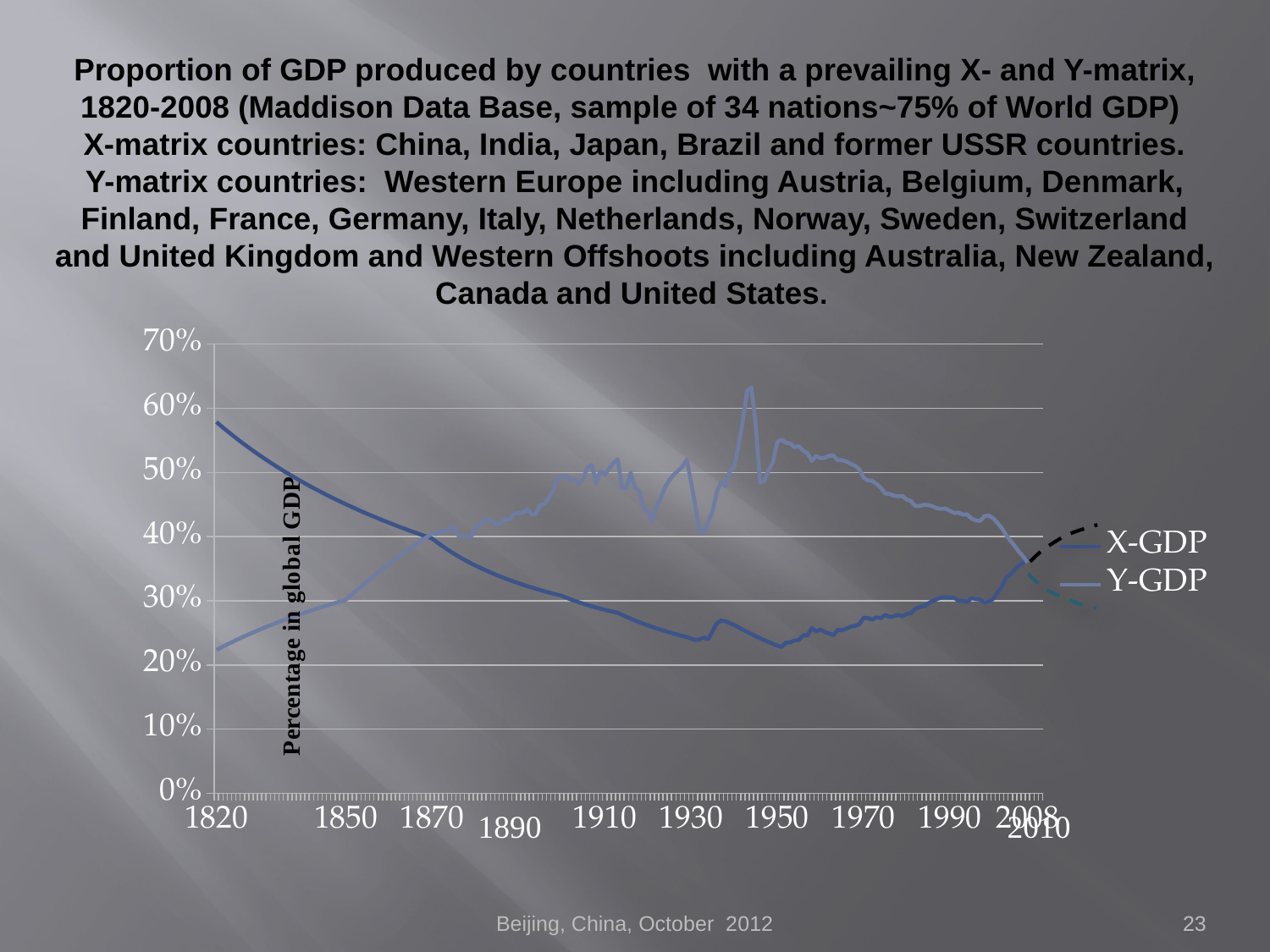

# Proportion of GDP produced by countries  with a prevailing X- and Y-matrix, 1820-2008 (Maddison Data Base, sample of 34 nations~75% of World GDP) X-matrix countries: China, India, Japan, Brazil and former USSR countries. Y-matrix countries:  Western Europe including Austria, Belgium, Denmark, Finland, France, Germany, Italy, Netherlands, Norway, Sweden, Switzerland and United Kingdom and Western Offshoots including Australia, New Zealand, Canada and United States.

### Chart

| Category |  |  |
|---|---|---|
| 1820 | 0.5787238043217822 | 0.22336928325204225 |
|  | 0.5729800846204763 | 0.2268692197877587 |
|  | 0.5673710089154816 | 0.23028711098238724 |
|  | 0.5618918975796393 | 0.23362580836750488 |
|  | 0.5565382853596016 | 0.23688803284595444 |
|  | 0.551305909239308 | 0.24007638208728038 |
|  | 0.5461906971186183 | 0.24319333742635904 |
|  | 0.5411887572441316 | 0.246241270303757 |
|  | 0.5362963683344616 | 0.24922244828289938 |
|  | 0.5315099703472556 | 0.2521390406761646 |
|  | 0.526826155839896 | 0.254993123809283 |
|  | 0.522241661879783 | 0.25778668595075566 |
|  | 0.5177533624638566 | 0.2605216319310513 |
|  | 0.5133582614103226 | 0.2631997874740413 |
|  | 0.5090534856886515 | 0.265822903261348 |
|  | 0.5048362791566116 | 0.268392658748682 |
|  | 0.500703996675667 | 0.27091066575165346 |
|  | 0.4966540985783441 | 0.2733784718170384 |
|  | 0.492684145463235 | 0.27579756339448597 |
|  | 0.4887917932952253 | 0.278169368822176 |
|  | 0.484974788790277 | 0.2804952611391095 |
|  | 0.481230965065647 | 0.2827765607356317 |
|  | 0.47755823753794696 | 0.28501453785297165 |
|  | 0.47395460005267065 | 0.287210414941702 |
|  | 0.4704181212301137 | 0.28936536888836667 |
|  | 0.466946941013726 | 0.29148053311872296 |
|  | 0.4635392674078951 | 0.29355699958559067 |
|  | 0.4601933733931541 | 0.295595820648561 |
|  | 0.4569075940076755 | 0.2975980108524017 |
|  | 0.45368032358465366 | 0.299564548610434 |
| 1850 | 0.4505100131359794 | 0.3014963423693283 |
|  | 0.4473951678732385 | 0.3075201724474484 |
|  | 0.44433434485766227 | 0.3134395283671633 |
|  | 0.4413261507713338 | 0.319257104679786 |
|  | 0.4383692398023849 | 0.32497550406422665 |
|  | 0.43546231163739096 | 0.33059724120945977 |
|  | 0.4326041095547809 | 0.3361247465017743 |
|  | 0.4297934186132858 | 0.3415603695281175 |
|  | 0.4270290639300024 | 0.3469063824061711 |
|  | 0.4243099090428894 | 0.3521649829511073 |
|  | 0.4216348543529853 | 0.3573382976882374 |
|  | 0.4190028356417863 | 0.362428384720276 |
|  | 0.4164128226595907 | 0.36743723645730475 |
|  | 0.41386381778092096 | 0.3723667822171114 |
|  | 0.411354854723314 | 0.37721889070290265 |
|  | 0.40888499732601147 | 0.38199537236525577 |
|  | 0.406453338385285 | 0.386697981654406 |
|  | 0.4040589985434674 | 0.3913284191688795 |
|  | 0.4017011252286433 | 0.39588833370592347 |
|  | 0.3993788916424995 | 0.4003793242189883 |
| 1870 | 0.39709155840631033 | 0.40480305818350976 |
|  | 0.3919345131148465 | 0.40407805572482025 |
|  | 0.38703143905446896 | 0.4092188796217075 |
|  | 0.382364025946345 | 0.407235906910296 |
|  | 0.3779156823324954 | 0.412738056952414 |
|  | 0.373671338514193 | 0.415438107561077 |
|  | 0.3696172759942194 | 0.402130600247507 |
|  | 0.36574097935531397 | 0.400607033791961 |
|  | 0.3620310072055641 | 0.400075254864511 |
|  | 0.3584768793872701 | 0.39857338361565486 |
|  | 0.3550689781074074 | 0.41498567945330356 |
|  | 0.35179846102546997 | 0.41732184568291525 |
|  | 0.34865718464474627 | 0.425880890623691 |
|  | 0.3456376366096615 | 0.4272150997434123 |
|  | 0.34273287572421995 | 0.424194312393198 |
|  | 0.33993647868336496 | 0.4189244104562103 |
|  | 0.33724249265686196 | 0.42001148849964826 |
|  | 0.3346453929889597 | 0.42732701767797565 |
|  | 0.3321400453813143 | 0.4274097804577273 |
|  | 0.32972167201442665 | 0.43554763072078 |
|  | 0.3273858211371804 | 0.4369310819862363 |
|  | 0.32512833971729177 | 0.4369176936533305 |
|  | 0.322945348799116 | 0.4426068595235013 |
|  | 0.3208332212612353 | 0.4347811328878807 |
|  | 0.3187885617055094 | 0.4344900940919723 |
|  | 0.3168081882430574 | 0.4494958626256827 |
|  | 0.3148891159716694 | 0.4506327642244757 |
|  | 0.3130285419641426 | 0.460078254301517 |
|  | 0.31122383160880296 | 0.471451402790031 |
|  | 0.3094725061622104 | 0.490037177541888 |
|  | 0.30777223771014467 | 0.49246820360045446 |
|  | 0.3050318395178044 | 0.49570493908021196 |
|  | 0.3024450875418883 | 0.4880676965066071 |
|  | 0.299999412397191 | 0.4904320899594854 |
|  | 0.2976835793279834 | 0.48139253107222885 |
|  | 0.2954875156483213 | 0.4900681166991253 |
|  | 0.2934021642806754 | 0.5081393548310236 |
|  | 0.291419358900939 | 0.5116164935287026 |
|  | 0.2895317170605561 | 0.48274573647399527 |
|  | 0.287732548336548 | 0.5021843437469358 |
| 1910 | 0.2860157751007957 | 0.49687719719339496 |
|  | 0.2843758639310664 | 0.5056467050014486 |
|  | 0.28280776603278296 | 0.5145359238401256 |
|  | 0.28130686202073873 | 0.5207918795315126 |
|  | 0.27810446323927546 | 0.47606717881922167 |
|  | 0.2750486038681593 | 0.475736237078947 |
|  | 0.272129450586869 | 0.4998660178111254 |
|  | 0.269338030627625 | 0.47630637849437496 |
|  | 0.26666613965294167 | 0.471205257283479 |
|  | 0.26410626121917996 | 0.4439118407635683 |
|  | 0.261651496161048 | 0.43894063749507267 |
|  | 0.2592955004999138 | 0.4240038559434845 |
|  | 0.257032430699208 | 0.44672086853283827 |
|  | 0.25485689527232996 | 0.4604007196910933 |
|  | 0.2527639118993439 | 0.47753149004312473 |
|  | 0.25074886933450197 | 0.48828323687944625 |
|  | 0.24880749349153153 | 0.4967119171750974 |
|  | 0.24693581718179447 | 0.502615037826842 |
|  | 0.2451301530543288 | 0.50898283098053 |
|  | 0.243387049252752 | 0.520103035043416 |
| 1930 | 0.24120710335110304 | 0.486241434985634 |
|  | 0.2387812327458594 | 0.44707643744377923 |
|  | 0.23989309454310792 | 0.40816692138305866 |
|  | 0.242486733220541 | 0.407007915964752 |
|  | 0.240222574512652 | 0.422955640046767 |
|  | 0.25272853911787396 | 0.44003476447481327 |
|  | 0.2650548700739547 | 0.46982490861554377 |
|  | 0.2689744597351583 | 0.48511018039473597 |
|  | 0.26802486421896465 | 0.4785244281083465 |
|  | 0.265119566015992 | 0.5027045218016261 |
|  | 0.26229883129332 | 0.50777013476904 |
|  | 0.2585518811570657 | 0.541186843901316 |
|  | 0.2549386677384205 | 0.5808160017848344 |
|  | 0.25145215654832903 | 0.6269557267475266 |
|  | 0.248085797944637 | 0.6327224962475018 |
|  | 0.24483348606751404 | 0.5740569466649766 |
|  | 0.241689521879004 | 0.48414724410618903 |
|  | 0.238648579835943 | 0.486791678355122 |
|  | 0.2357056777862628 | 0.5037786115180155 |
|  | 0.232856149730747 | 0.515973404188966 |
| 1950 | 0.23009561845732804 | 0.5476405022484699 |
|  | 0.22801835701547665 | 0.551229024580231 |
|  | 0.23463286906476397 | 0.546259780399107 |
|  | 0.2351589595119062 | 0.545372114929405 |
|  | 0.23791554602744247 | 0.5391295992476245 |
|  | 0.23896815291849724 | 0.541180295478865 |
|  | 0.24639892718135584 | 0.534017033510612 |
|  | 0.24591226309529582 | 0.530295580326739 |
|  | 0.25780660369181196 | 0.5178746857368999 |
|  | 0.2519501550742634 | 0.5259373844303296 |
|  | 0.2554927585919185 | 0.5222230658091606 |
|  | 0.25142879543248126 | 0.5227721920425976 |
|  | 0.24903185723241344 | 0.526038123535729 |
|  | 0.24635729796670341 | 0.5262653876257355 |
|  | 0.2546896885048765 | 0.519410385967209 |
|  | 0.2540728541189531 | 0.5192490177393057 |
|  | 0.2565759558534613 | 0.517192036977788 |
|  | 0.2597626697883475 | 0.513198863267737 |
|  | 0.2608173009682971 | 0.5106272112765656 |
|  | 0.2634467995291734 | 0.5052646928516166 |
| 1970 | 0.2734590527219108 | 0.4918647245825384 |
|  | 0.27302389431290996 | 0.48768924313046397 |
|  | 0.2706064133316787 | 0.48688759032845147 |
|  | 0.27423349271209174 | 0.48223830651315974 |
|  | 0.27276563068557474 | 0.4761059278093084 |
|  | 0.2780398999775154 | 0.4672002678255745 |
|  | 0.2747551315004998 | 0.466563799506915 |
|  | 0.2757041075720653 | 0.46397845515855296 |
|  | 0.27804698023596597 | 0.463023364728717 |
|  | 0.2761425697469467 | 0.46333289493418556 |
|  | 0.27933447415874296 | 0.457715448232206 |
|  | 0.28072770306274325 | 0.4554675419541233 |
|  | 0.2873616354679333 | 0.44749776854846046 |
|  | 0.2902976000465668 | 0.4478736367016482 |
|  | 0.2916625798104654 | 0.44967200628170123 |
|  | 0.2960925481426793 | 0.44918945728742027 |
|  | 0.29968958517822125 | 0.4471782961935627 |
|  | 0.3026052855061879 | 0.44428194250115655 |
|  | 0.3052476123957424 | 0.4433046683011847 |
|  | 0.3054738618646295 | 0.4438336649959137 |
| 1990 | 0.3049620162412775 | 0.44015401257717385 |
|  | 0.30510239114261634 | 0.43681010704231565 |
|  | 0.299775149840638 | 0.43762481304950646 |
|  | 0.30005361930299196 | 0.43446788585435386 |
|  | 0.2979554338468697 | 0.43482557482719225 |
|  | 0.30436680621856965 | 0.42810220534350296 |
|  | 0.3025188966145494 | 0.425457059768579 |
|  | 0.30201645558429996 | 0.4243691436207773 |
|  | 0.29738319243955996 | 0.4319617925437633 |
|  | 0.29881833247296397 | 0.4330500996135923 |
|  | 0.3028198618573874 | 0.4286105788391277 |
|  | 0.312123100781716 | 0.42168276560497187 |
|  | 0.32144466066335126 | 0.4136411574871795 |
|  | 0.33575412326549026 | 0.40285939370729185 |
|  | 0.34074689136358244 | 0.39410897024837177 |
|  | 0.3475293450774671 | 0.38564020339692967 |
|  | 0.3550428706232903 | 0.37659134100945696 |
|  | 0.3591006442964485 | 0.36915295925576225 |
| 2008 | 0.36749572109746165 | 0.3597248083751057 |
Beijing, China, October  2012
23